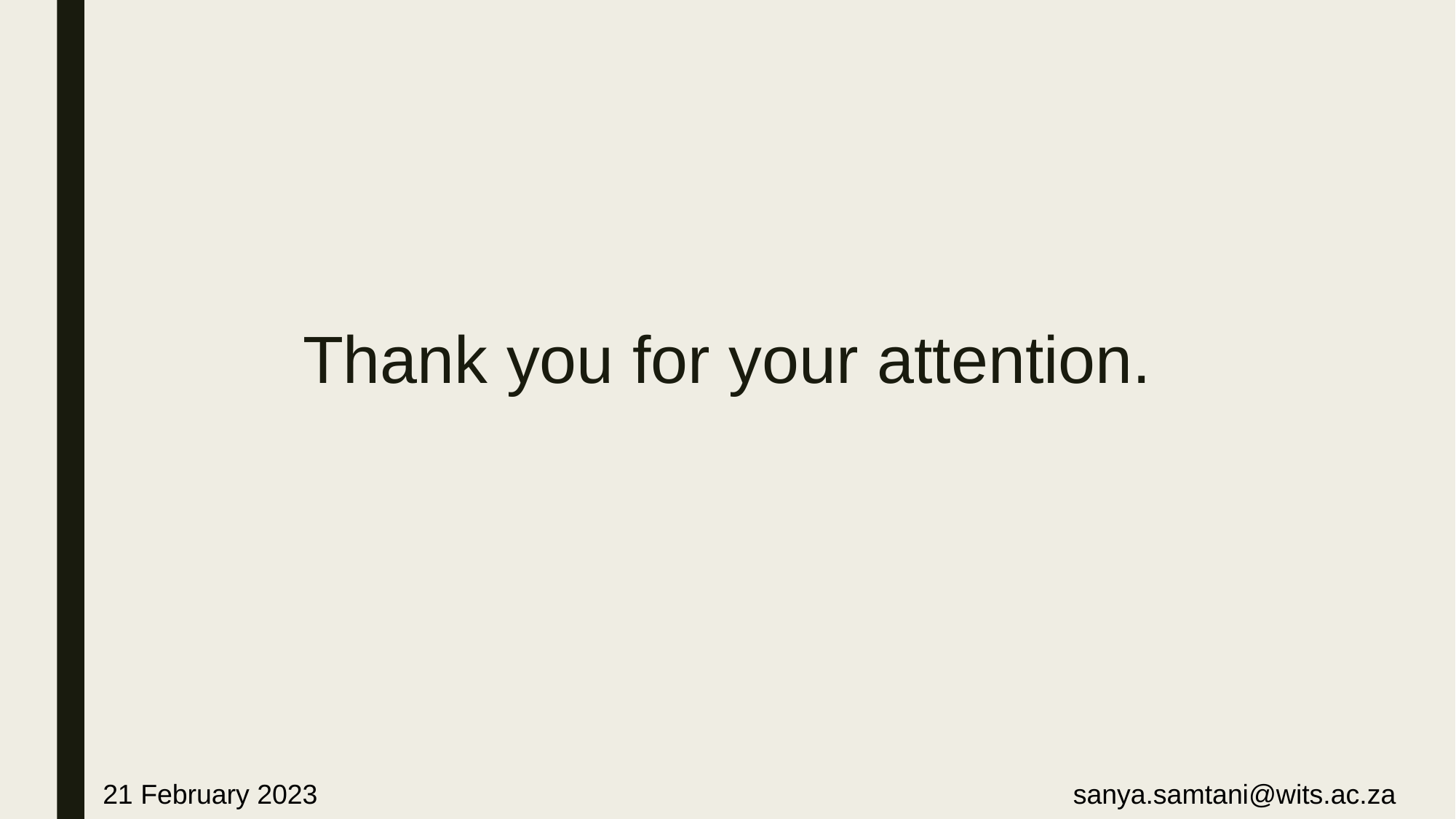

# Thank you for your attention.
21 February 2023
sanya.samtani@wits.ac.za